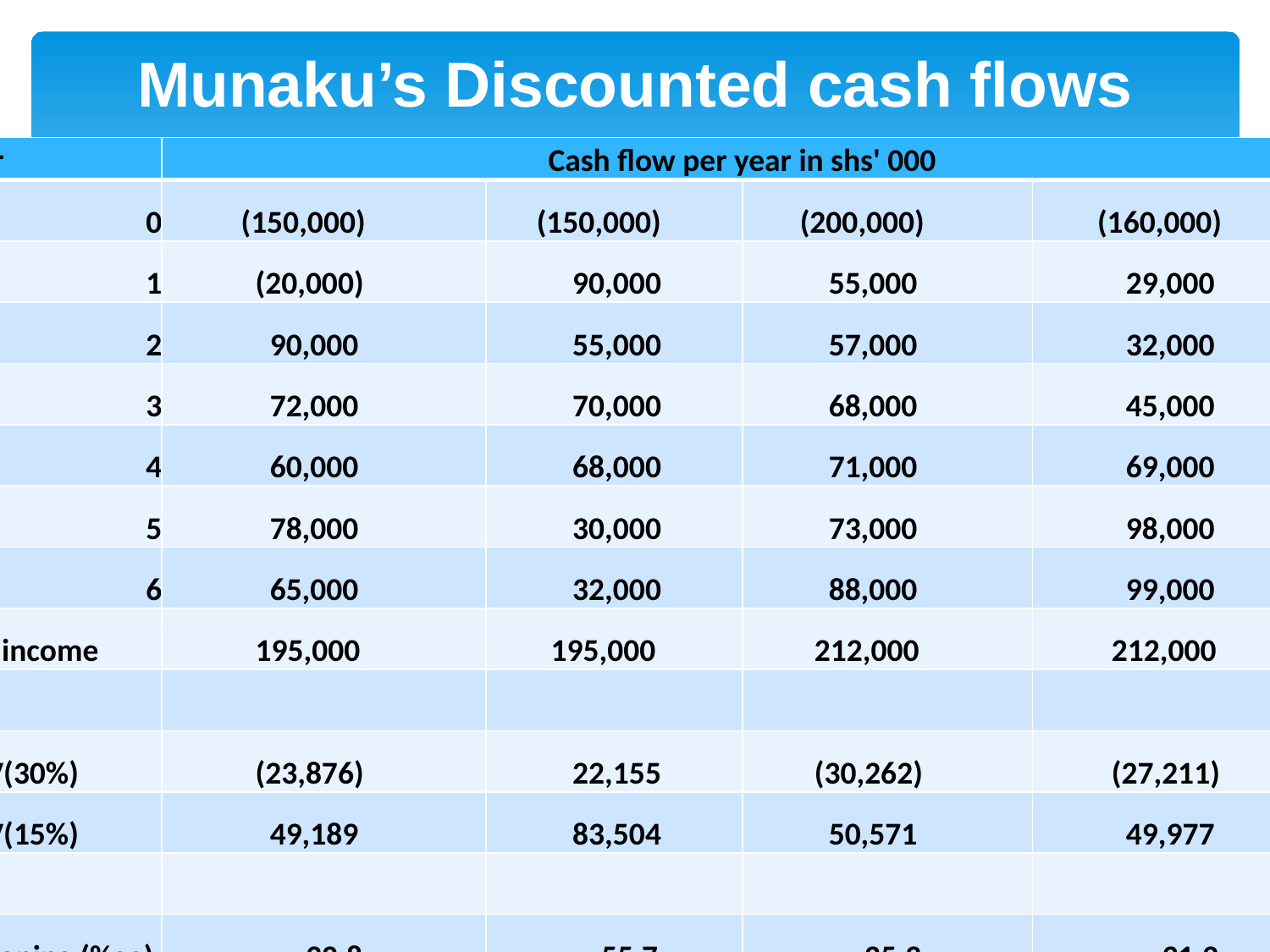

# Munaku’s Discounted cash flows
| Year | Cash flow per year in shs' 000 |  |  |  |
| --- | --- | --- | --- | --- |
| 0 | (150,000) | (150,000) | (200,000) | (160,000) |
| 1 | (20,000) | 90,000 | 55,000 | 29,000 |
| 2 | 90,000 | 55,000 | 57,000 | 32,000 |
| 3 | 72,000 | 70,000 | 68,000 | 45,000 |
| 4 | 60,000 | 68,000 | 71,000 | 69,000 |
| 5 | 78,000 | 30,000 | 73,000 | 98,000 |
| 6 | 65,000 | 32,000 | 88,000 | 99,000 |
| Net income | 195,000 | 195,000 | 212,000 | 212,000 |
|  |  |  |  |  |
| NPV(30%) | (23,876) | 22,155 | (30,262) | (27,211) |
| NPV(15%) | 49,189 | 83,504 | 50,571 | 49,977 |
| IRR |  |  |  |  |
| Rationing (%ge) | 32.8 | 55.7 | 25.3 | 31.2 |
Module 1: Session 7
18
7/1/2014